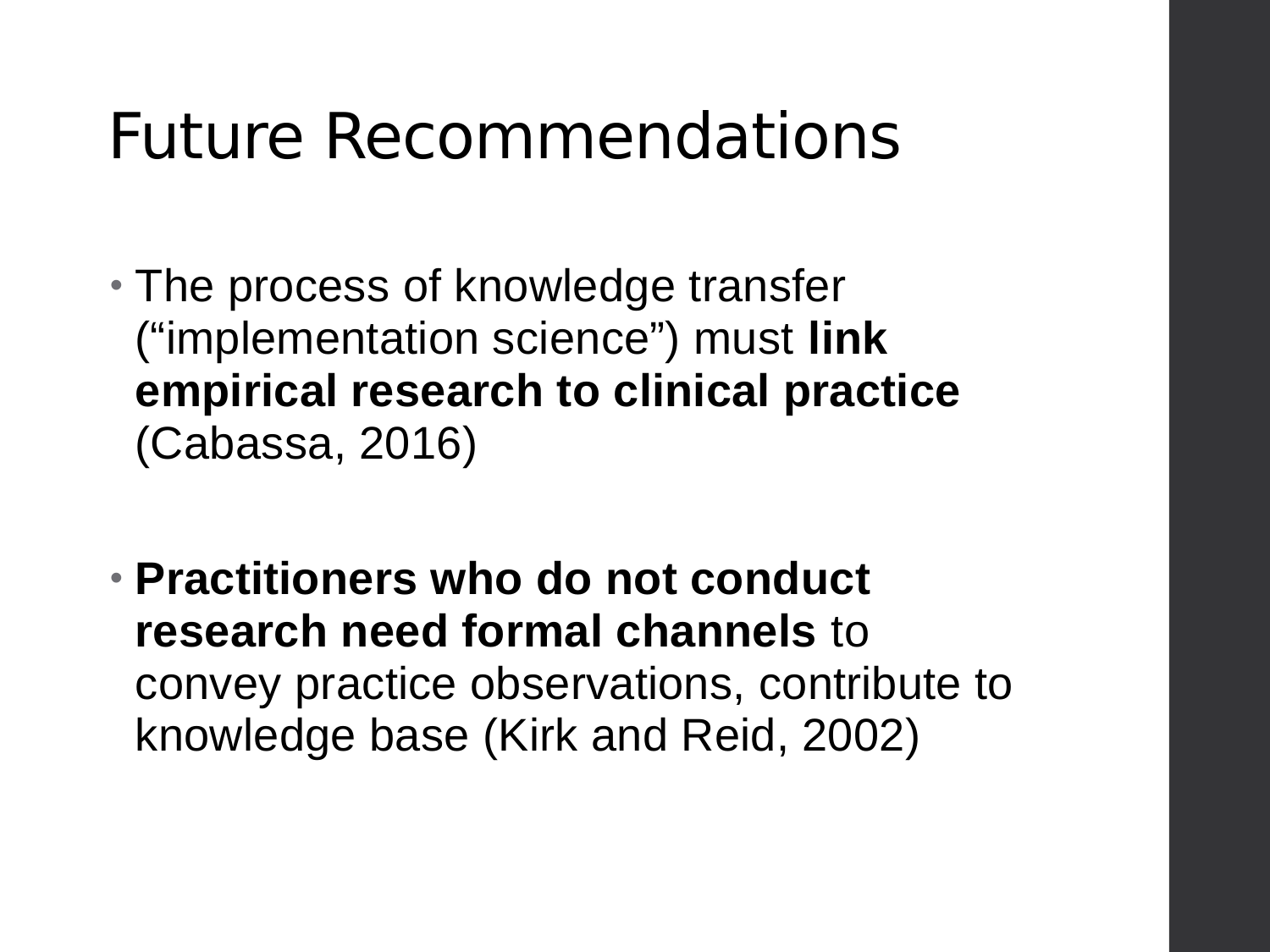

# Future Recommendations
The process of knowledge transfer (“implementation science”) must link empirical research to clinical practice (Cabassa, 2016)
Practitioners who do not conduct research need formal channels to convey practice observations, contribute to knowledge base (Kirk and Reid, 2002)